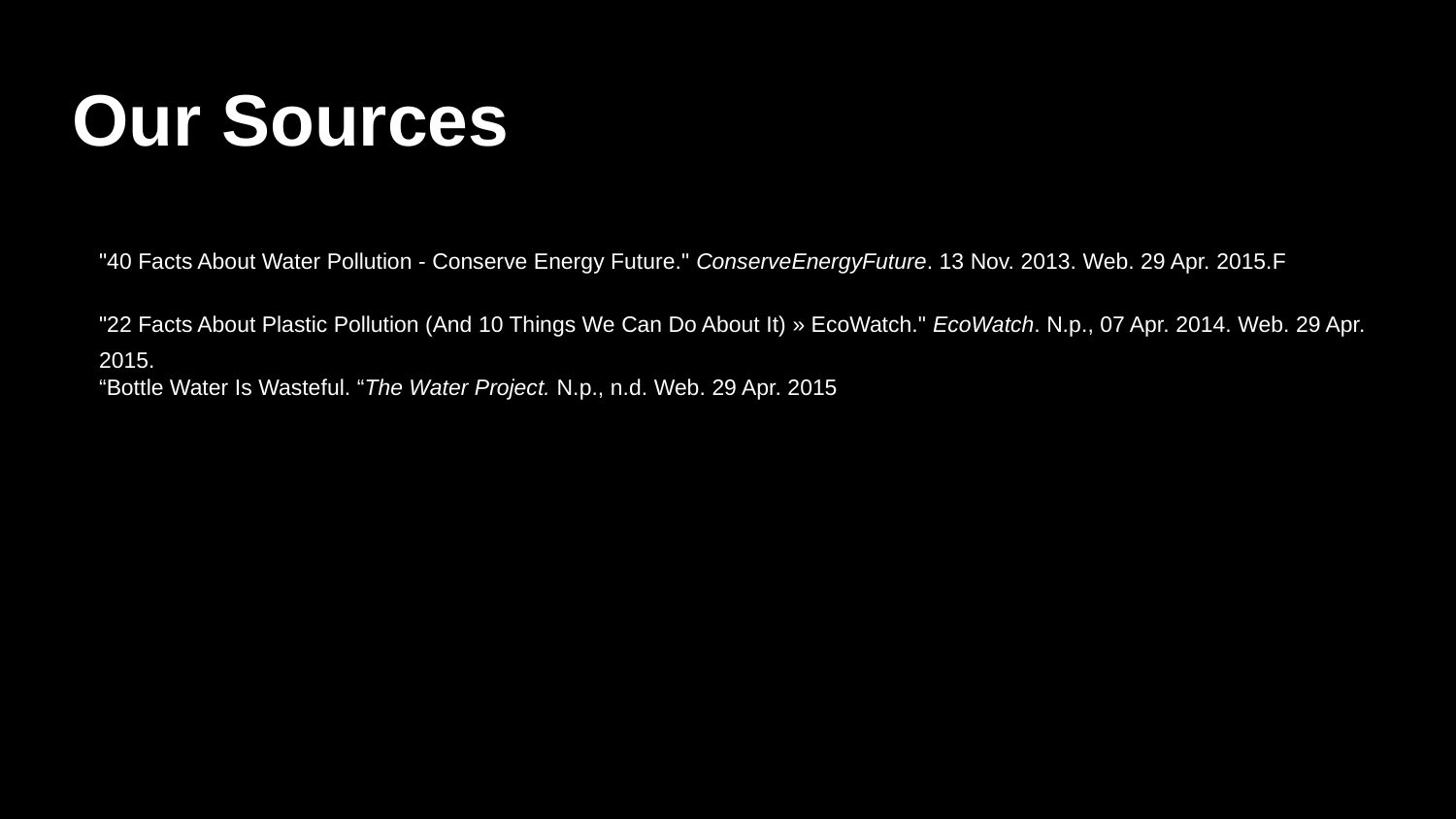

# Our Sources
"40 Facts About Water Pollution - Conserve Energy Future." ConserveEnergyFuture. 13 Nov. 2013. Web. 29 Apr. 2015.F

"22 Facts About Plastic Pollution (And 10 Things We Can Do About It) » EcoWatch." EcoWatch. N.p., 07 Apr. 2014. Web. 29 Apr. 2015.
“Bottle Water Is Wasteful. “The Water Project. N.p., n.d. Web. 29 Apr. 2015